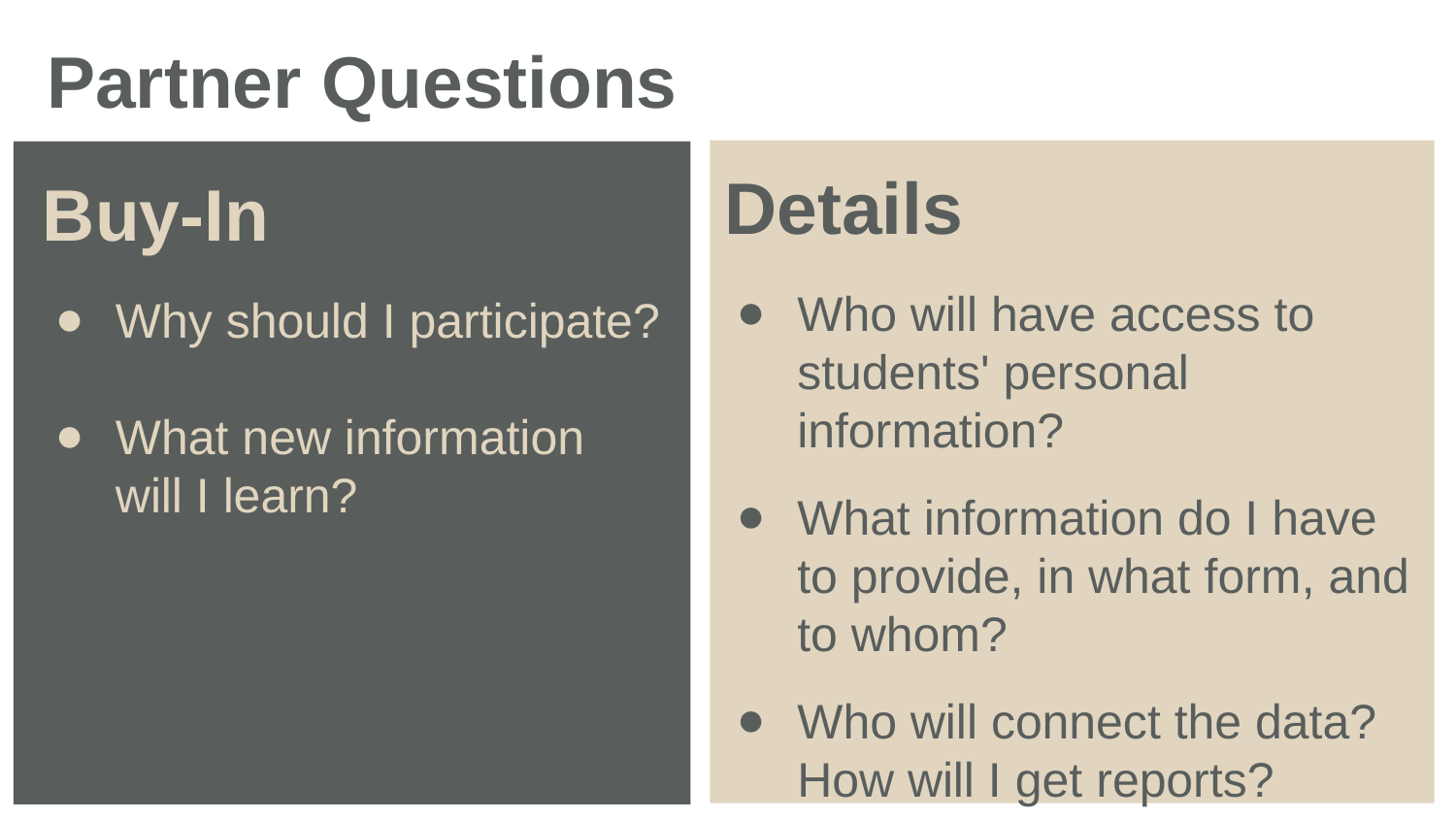

Partner Questions
, faculty are not likely to use Text reference and are "lukewarm" about Chat and Pho

Buy-In

Why should I participate?

What new information will I learn?

Details

Who will have access to students' personal information?

What information do I have to provide, in what form, and to whom?

Who will connect the data? How will I get reports?